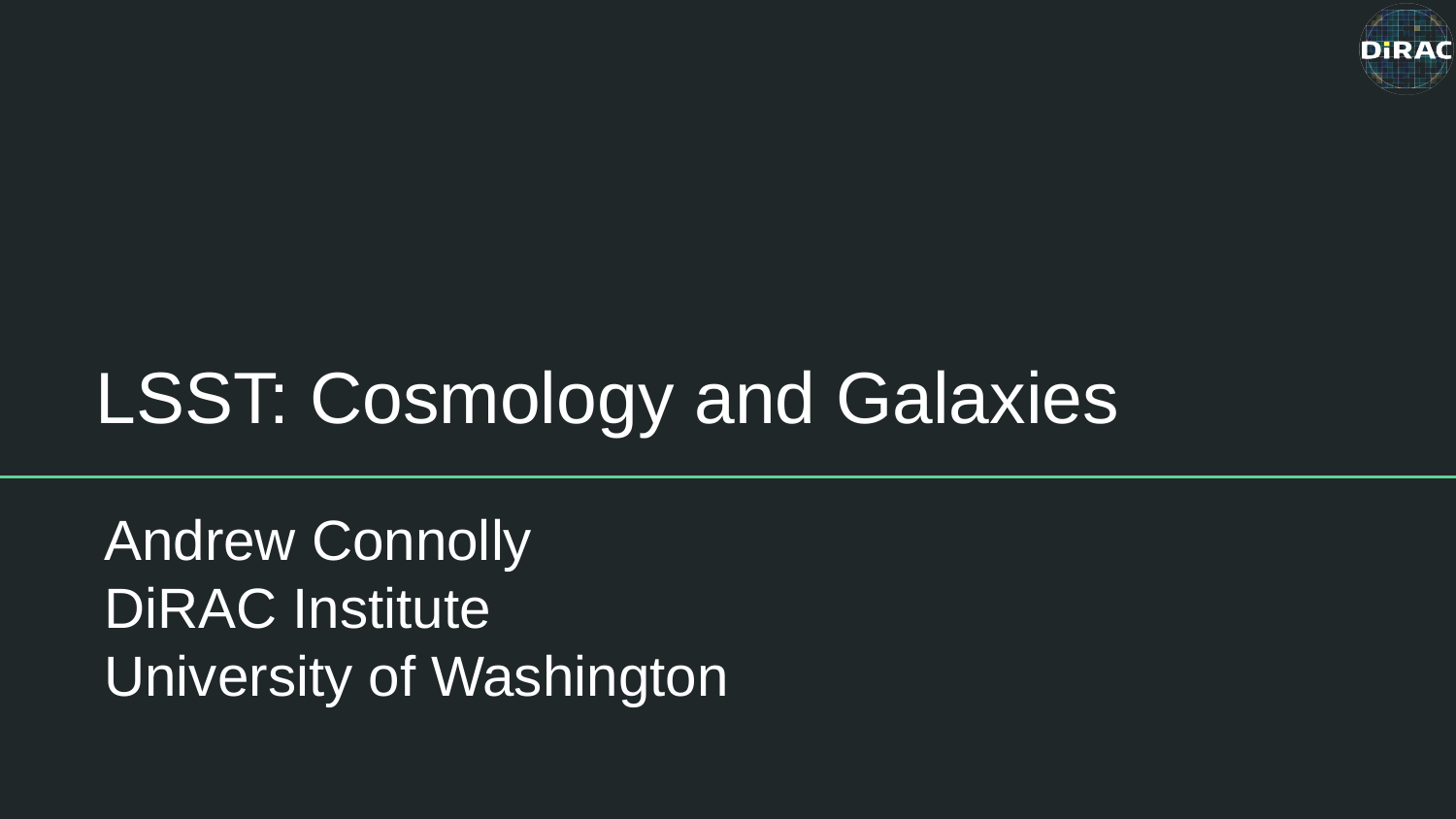

# LSST: Cosmology and Galaxies
Andrew Connolly
DiRAC Institute
University of Washington